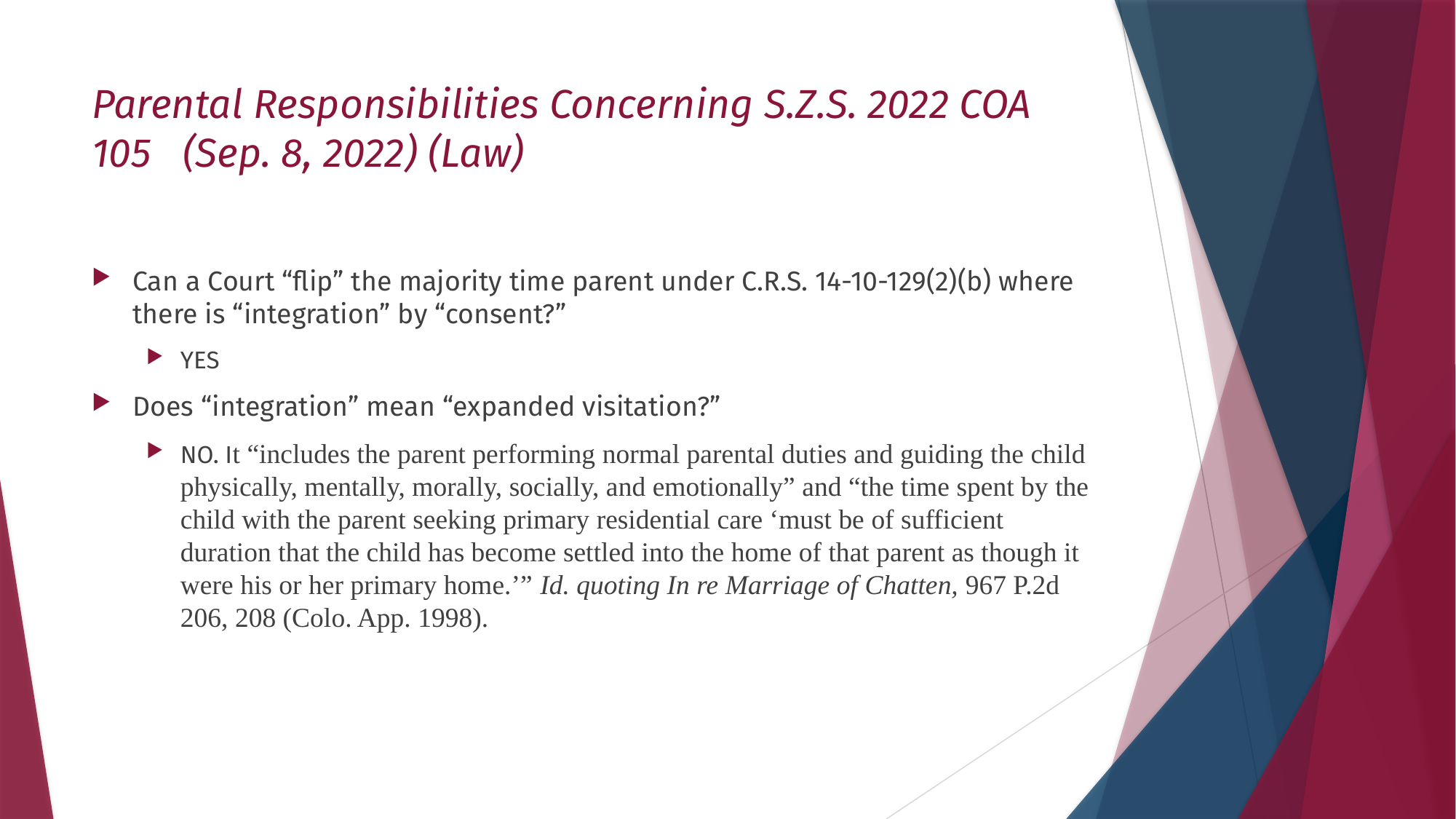

# Parental Responsibilities Concerning S.Z.S. 2022 COA 105	 (Sep. 8, 2022) (Law)
Can a Court “flip” the majority time parent under C.R.S. 14-10-129(2)(b) where there is “integration” by “consent?”
YES
Does “integration” mean “expanded visitation?”
NO. It “includes the parent performing normal parental duties and guiding the child physically, mentally, morally, socially, and emotionally” and “the time spent by the child with the parent seeking primary residential care ‘must be of sufficient duration that the child has become settled into the home of that parent as though it were his or her primary home.’” Id. quoting In re Marriage of Chatten, 967 P.2d 206, 208 (Colo. App. 1998).